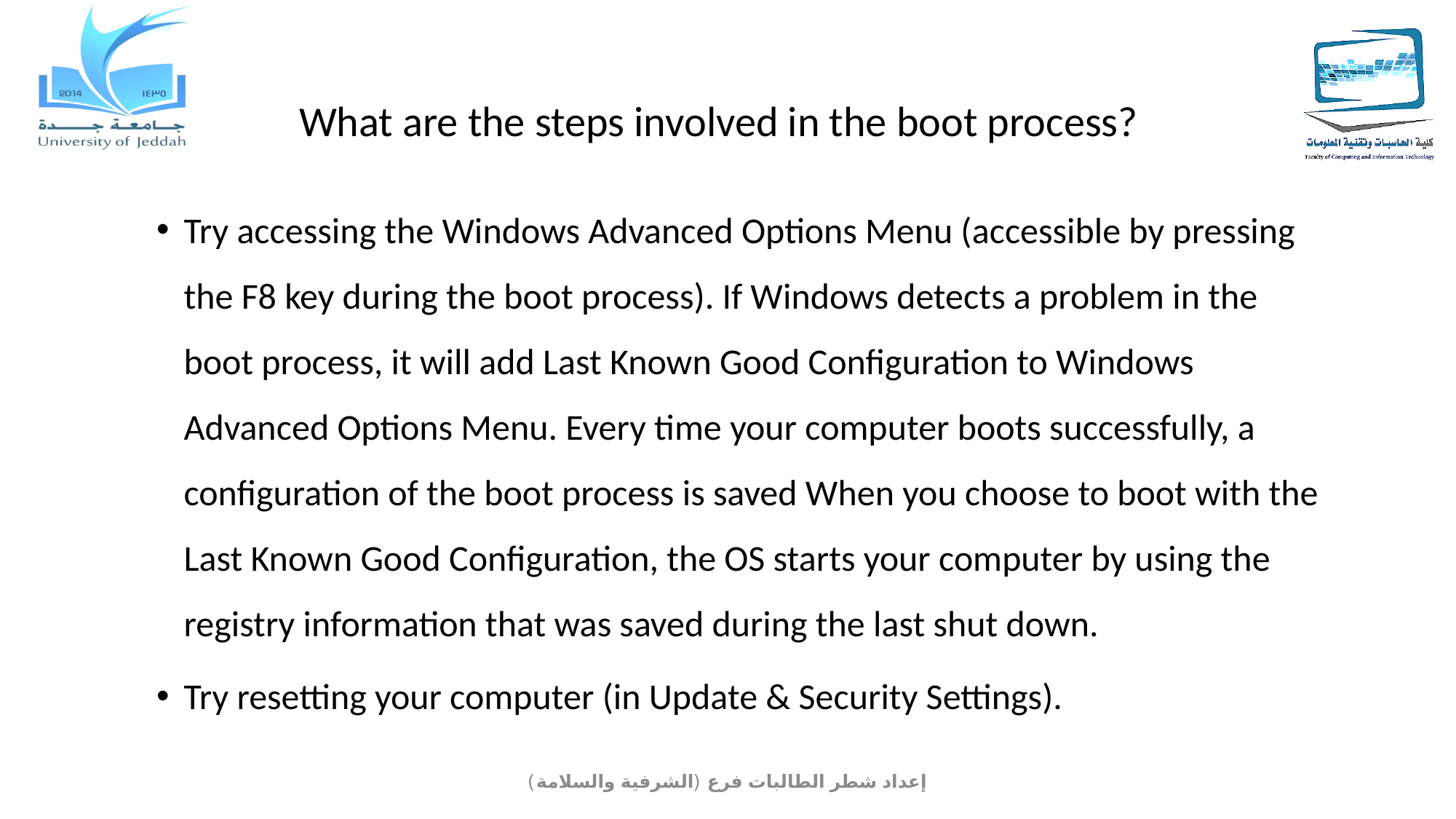

# What are the steps involved in the boot process?
Try accessing the Windows Advanced Options Menu (accessible by pressing the F8 key during the boot process). If Windows detects a problem in the boot process, it will add Last Known Good Configuration to Windows Advanced Options Menu. Every time your computer boots successfully, a configuration of the boot process is saved When you choose to boot with the Last Known Good Configuration, the OS starts your computer by using the registry information that was saved during the last shut down.
Try resetting your computer (in Update & Security Settings).

إعداد شطر الطالبات فرع (الشرفية والسلامة)